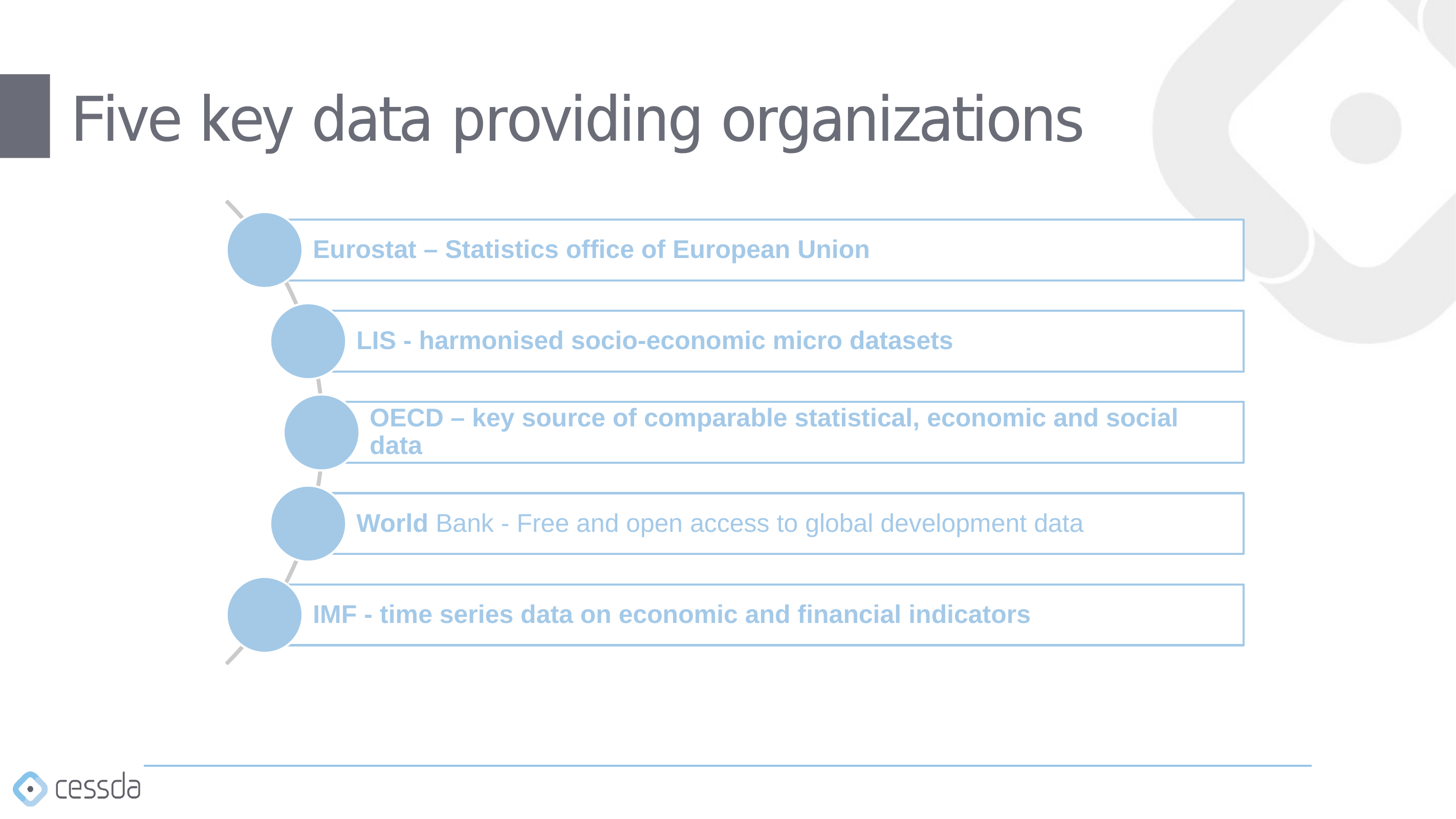

# Five key data providing organizations

Eurostat – Statistics office of European Union

LIS - harmonised socio-economic micro datasets

OECD – key source of comparable statistical, economic and social data

World Bank - Free and open access to global development data

IMF - time series data on economic and financial indicators